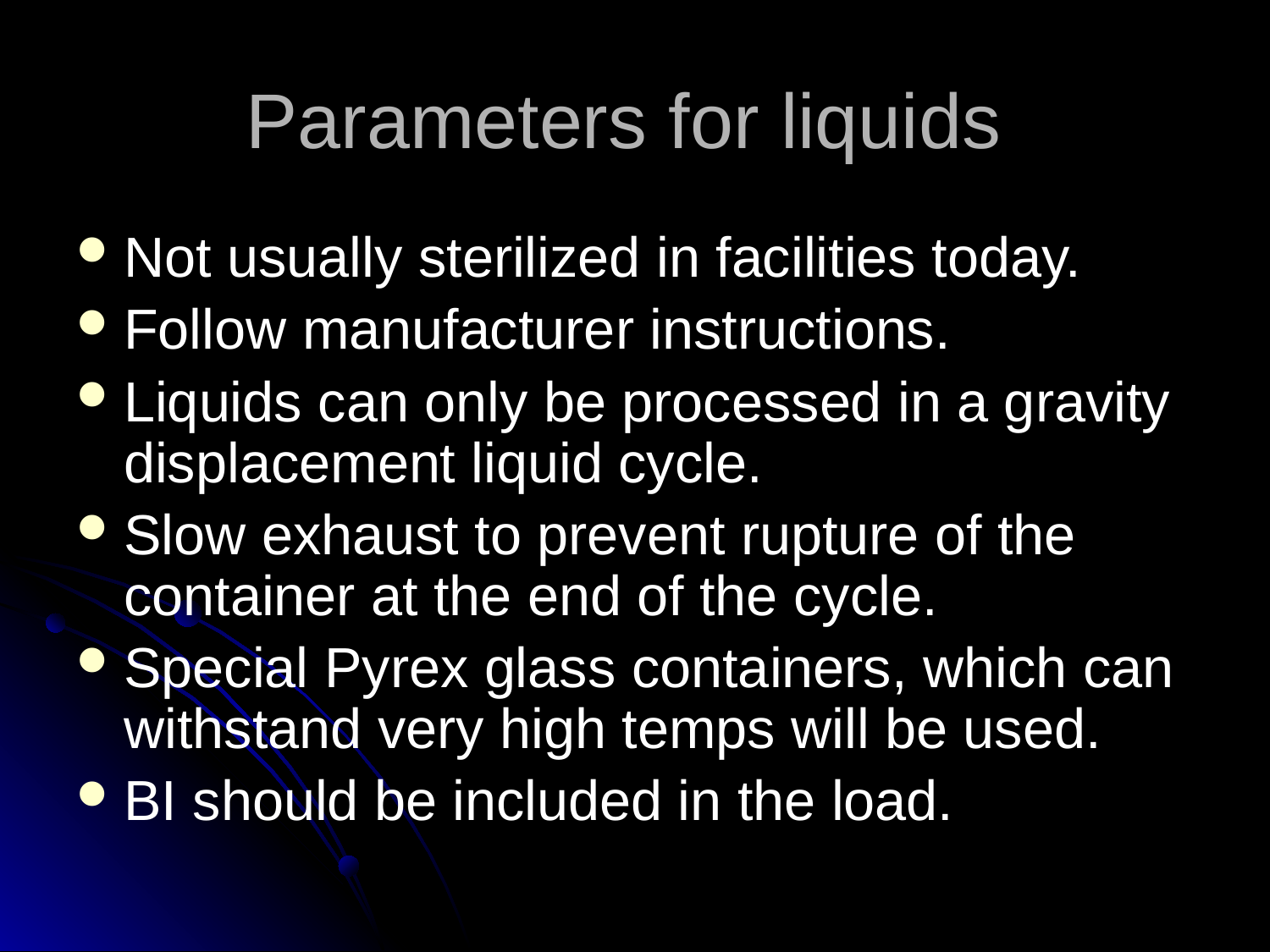

# Parameters for liquids
Not usually sterilized in facilities today.
Follow manufacturer instructions.
Liquids can only be processed in a gravity displacement liquid cycle.
Slow exhaust to prevent rupture of the container at the end of the cycle.
Special Pyrex glass containers, which can withstand very high temps will be used.
BI should be included in the load.